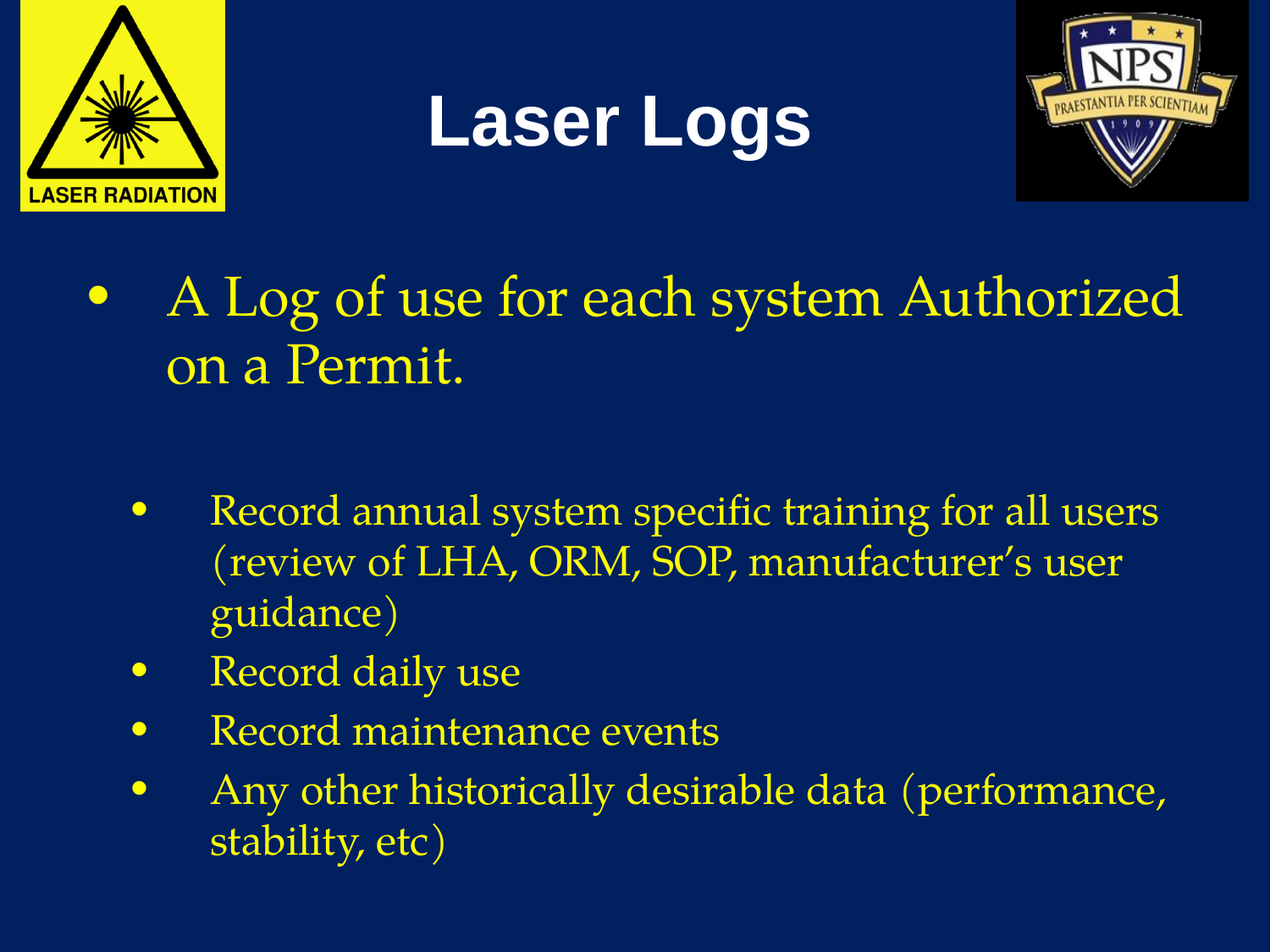

# Laser Logs
A Log of use for each system Authorized on a Permit.

Record annual system specific training for all users (review of LHA, ORM, SOP, manufacturer’s user guidance)
Record daily use
Record maintenance events
Any other historically desirable data (performance, stability, etc)